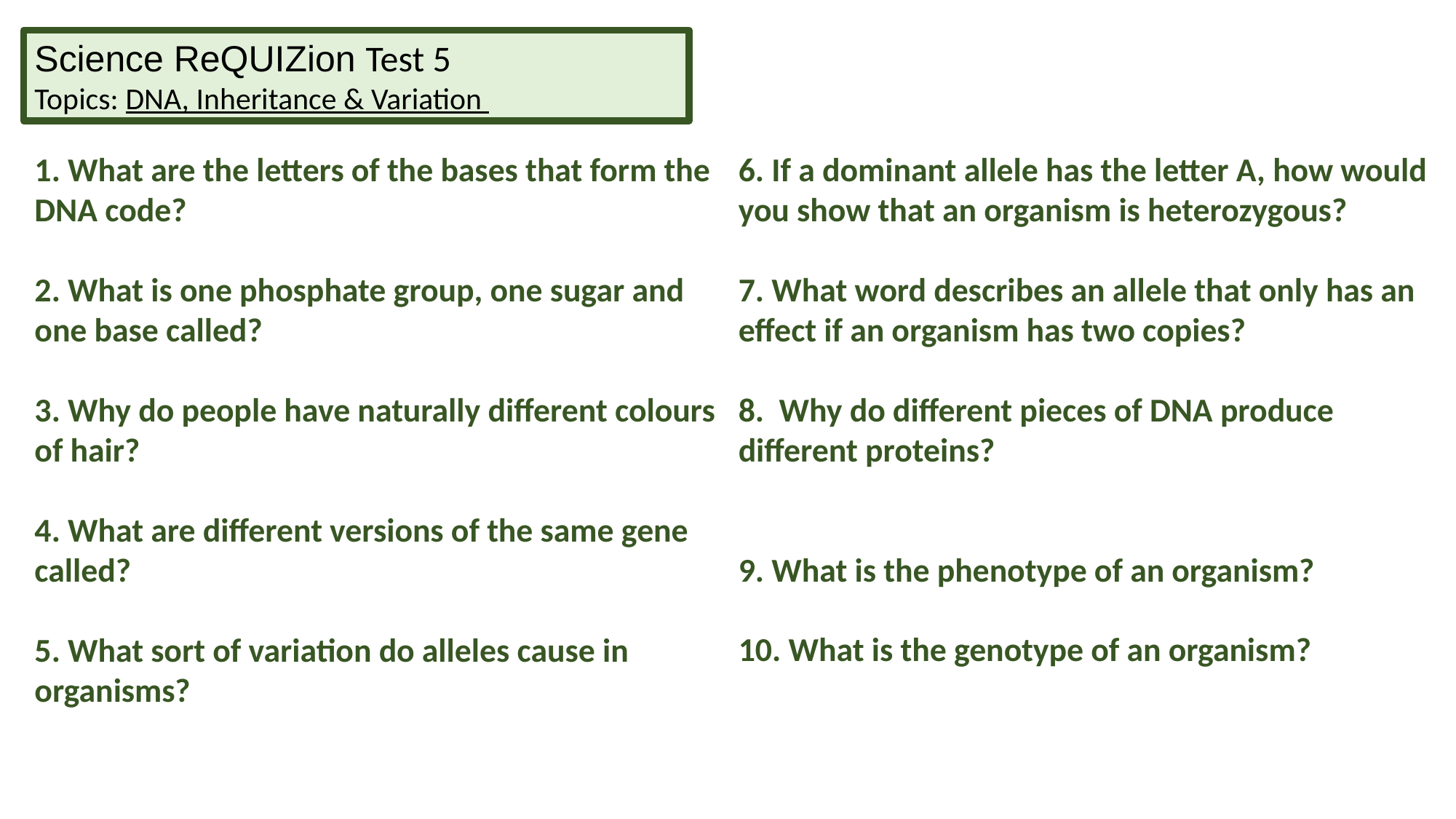

Science ReQUIZion Test 5
Topics: DNA, Inheritance & Variation
1. What are the letters of the bases that form the DNA code?

2. What is one phosphate group, one sugar and one base called?

3. Why do people have naturally different colours of hair?

4. What are different versions of the same gene called?

5. What sort of variation do alleles cause in organisms?

6. If a dominant allele has the letter A, how would you show that an organism is heterozygous?

7. What word describes an allele that only has an effect if an organism has two copies?

8.  Why do different pieces of DNA produce different proteins?

9. What is the phenotype of an organism?

10. What is the genotype of an organism?